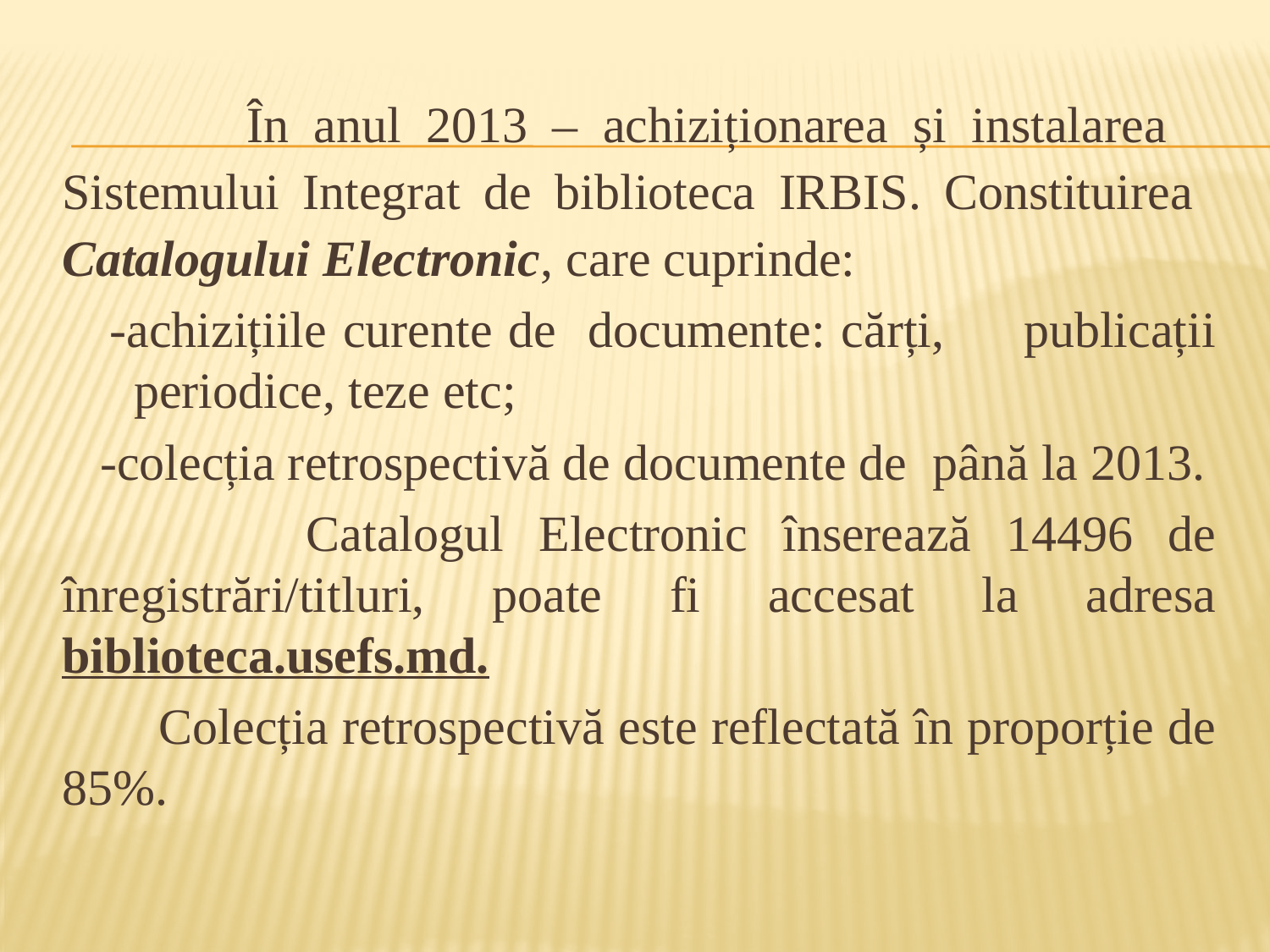

În anul 2013 – achiziționarea și instalarea   Sistemului Integrat de biblioteca IRBIS. Constituirea  Catalogului Electronic, care cuprinde:
   -achizițiile curente de  documente: cărți,     publicații periodice, teze etc;
   -colecția retrospectivă de documente de  până la 2013.
       Catalogul Electronic înserează 14496 de înregistrări/titluri, poate fi accesat la adresa biblioteca.usefs.md.
       Colecția retrospectivă este reflectată în proporție de 85%.